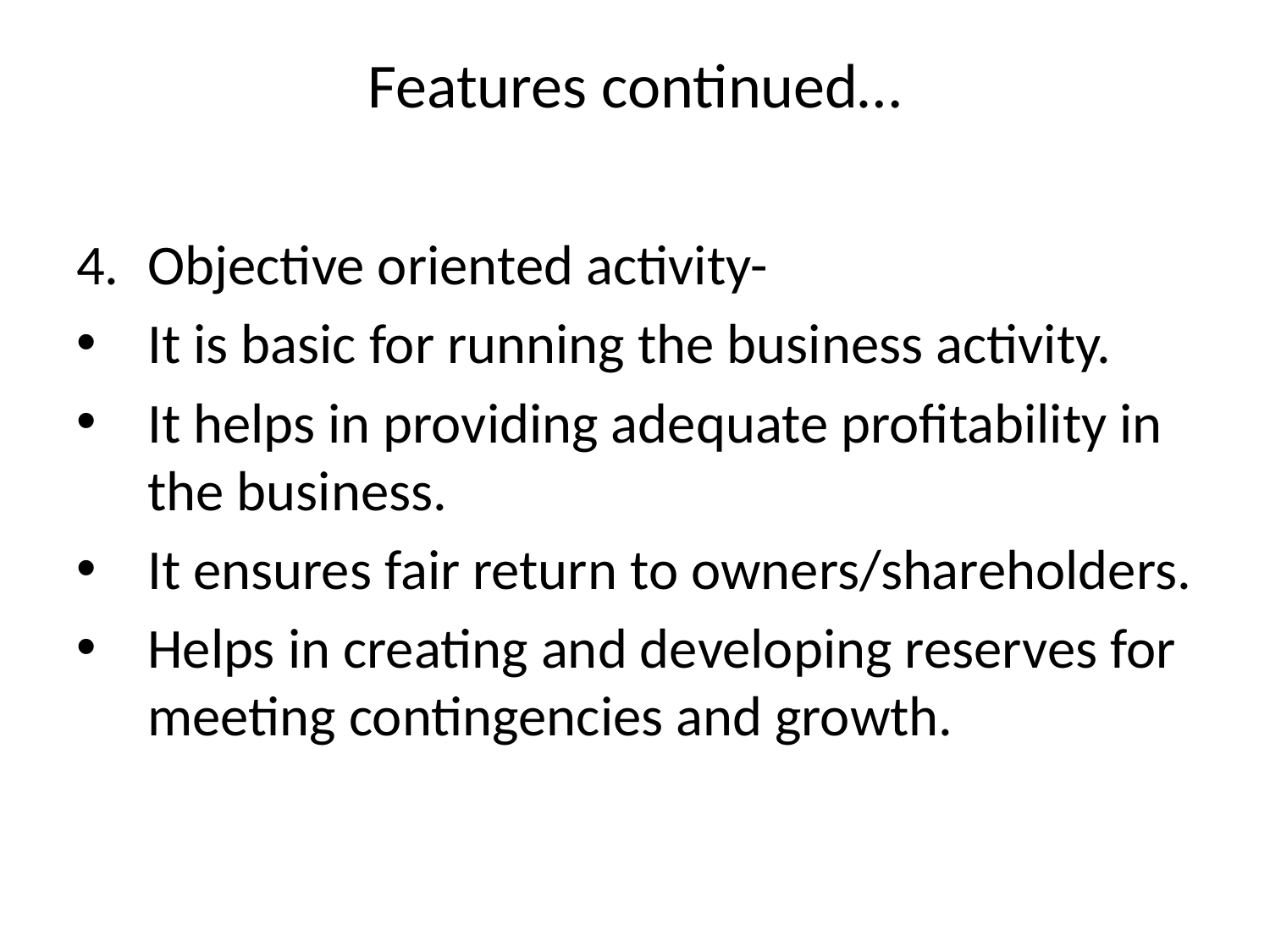

# Features continued…
Objective oriented activity-
It is basic for running the business activity.
It helps in providing adequate profitability in the business.
It ensures fair return to owners/shareholders.
Helps in creating and developing reserves for meeting contingencies and growth.